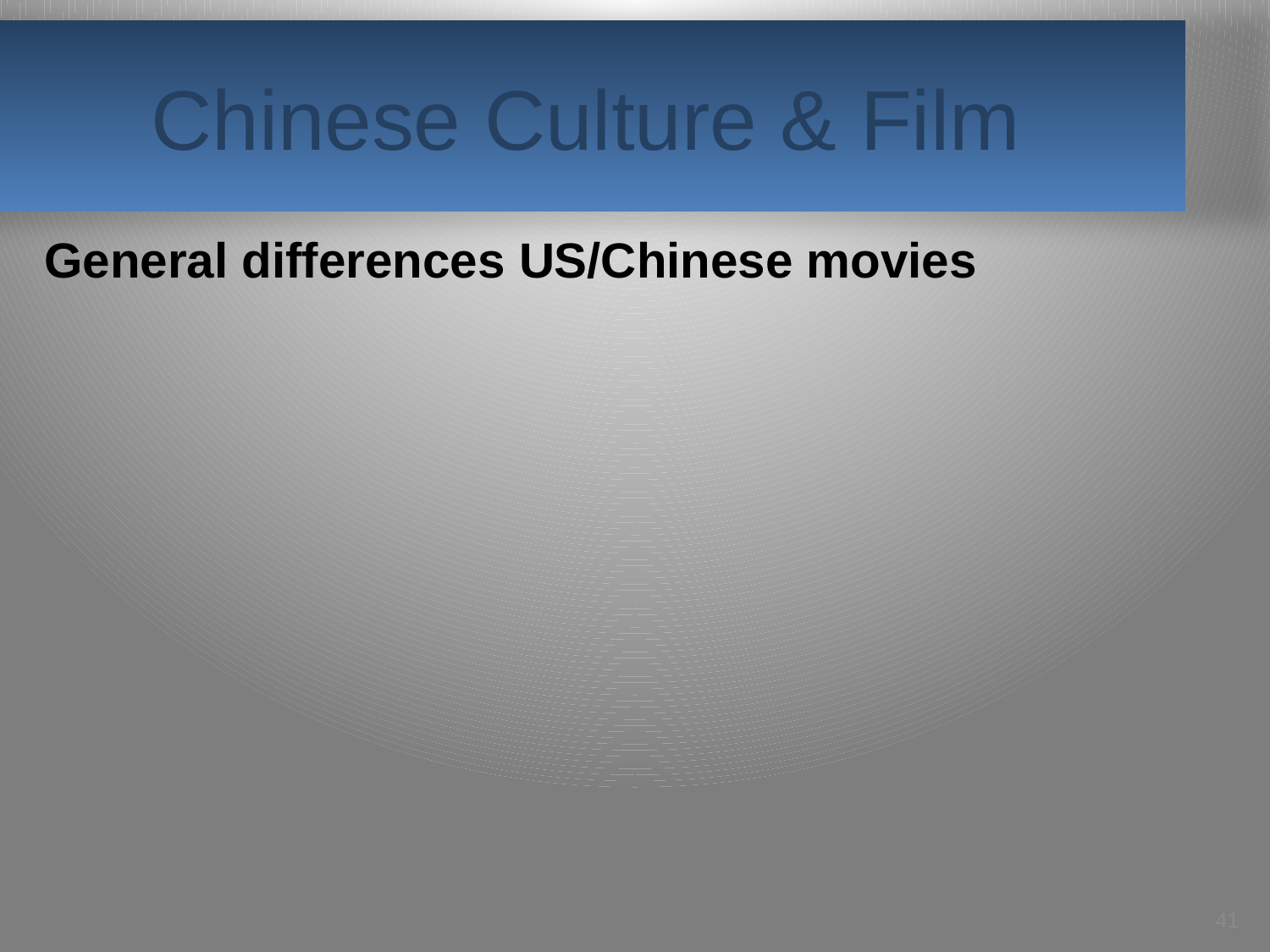

# Chinese Culture & Film
General differences US/Chinese movies

41